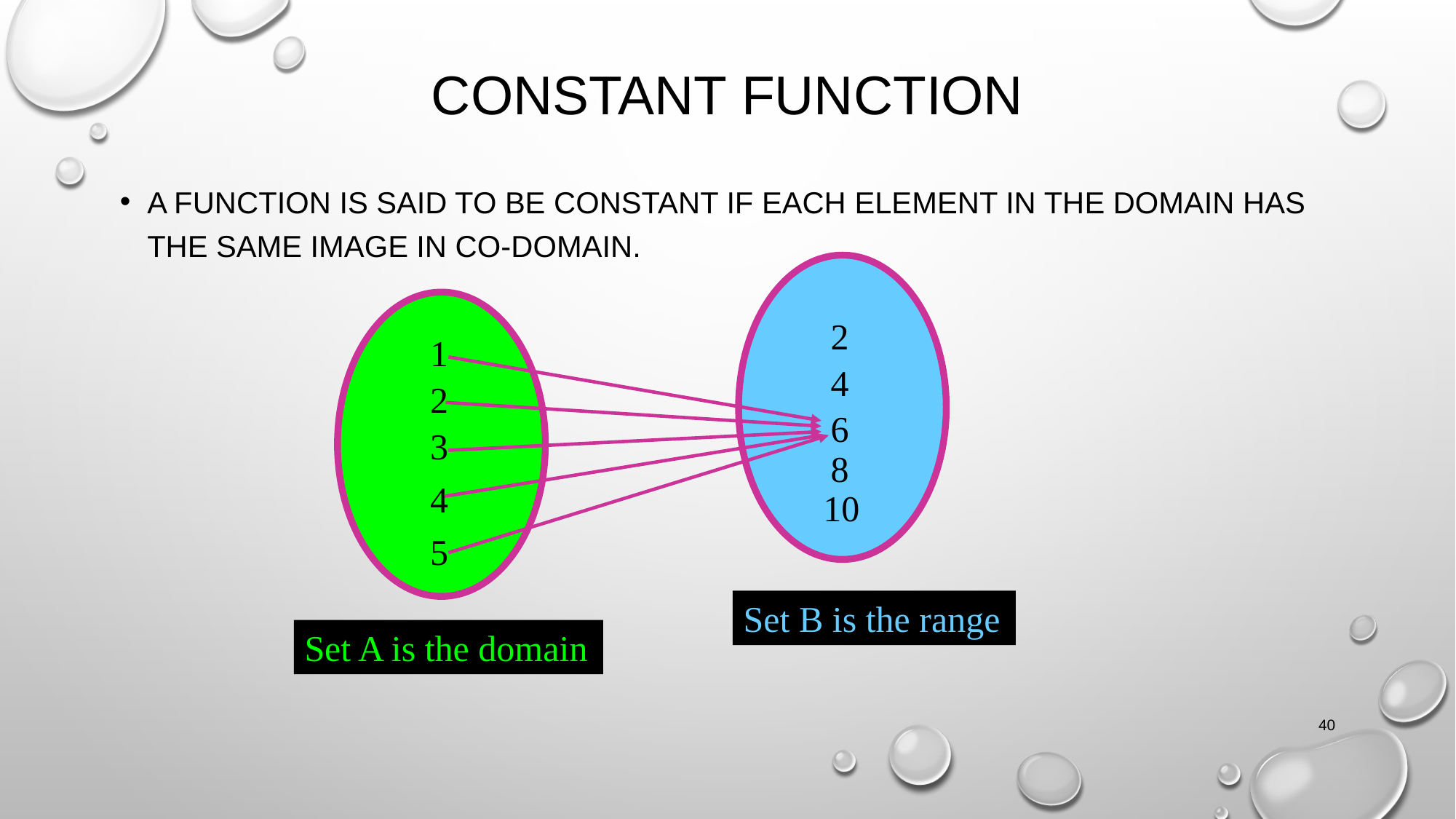

# Constant function
A function is said to be constant if each element in the domain has the same image in co-domain.

2
4
6
8
10
Set B is the range

1
2
3
4
5
Set A is the domain

40